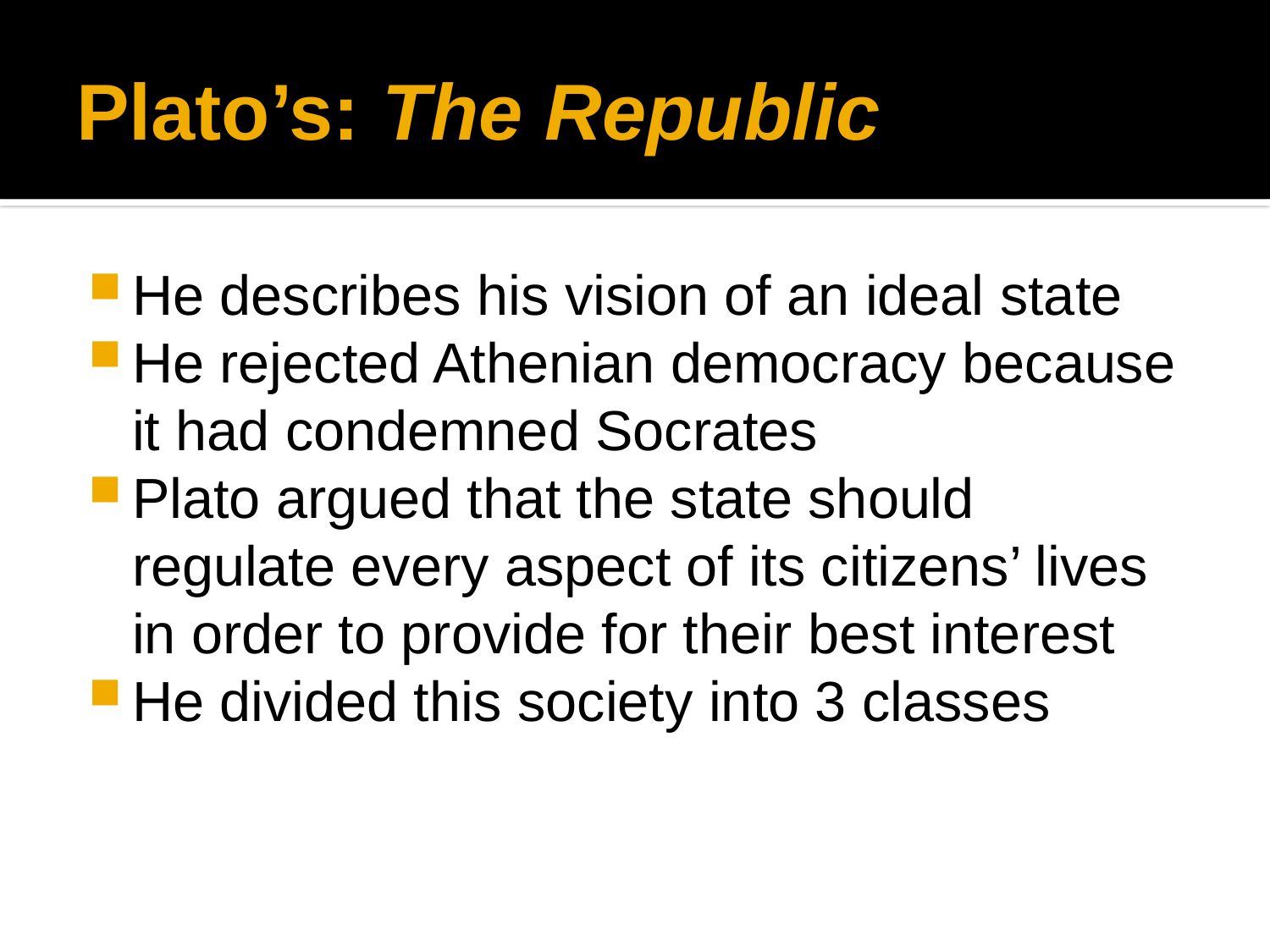

# Plato’s: The Republic
He describes his vision of an ideal state
He rejected Athenian democracy because it had condemned Socrates
Plato argued that the state should regulate every aspect of its citizens’ lives in order to provide for their best interest
He divided this society into 3 classes